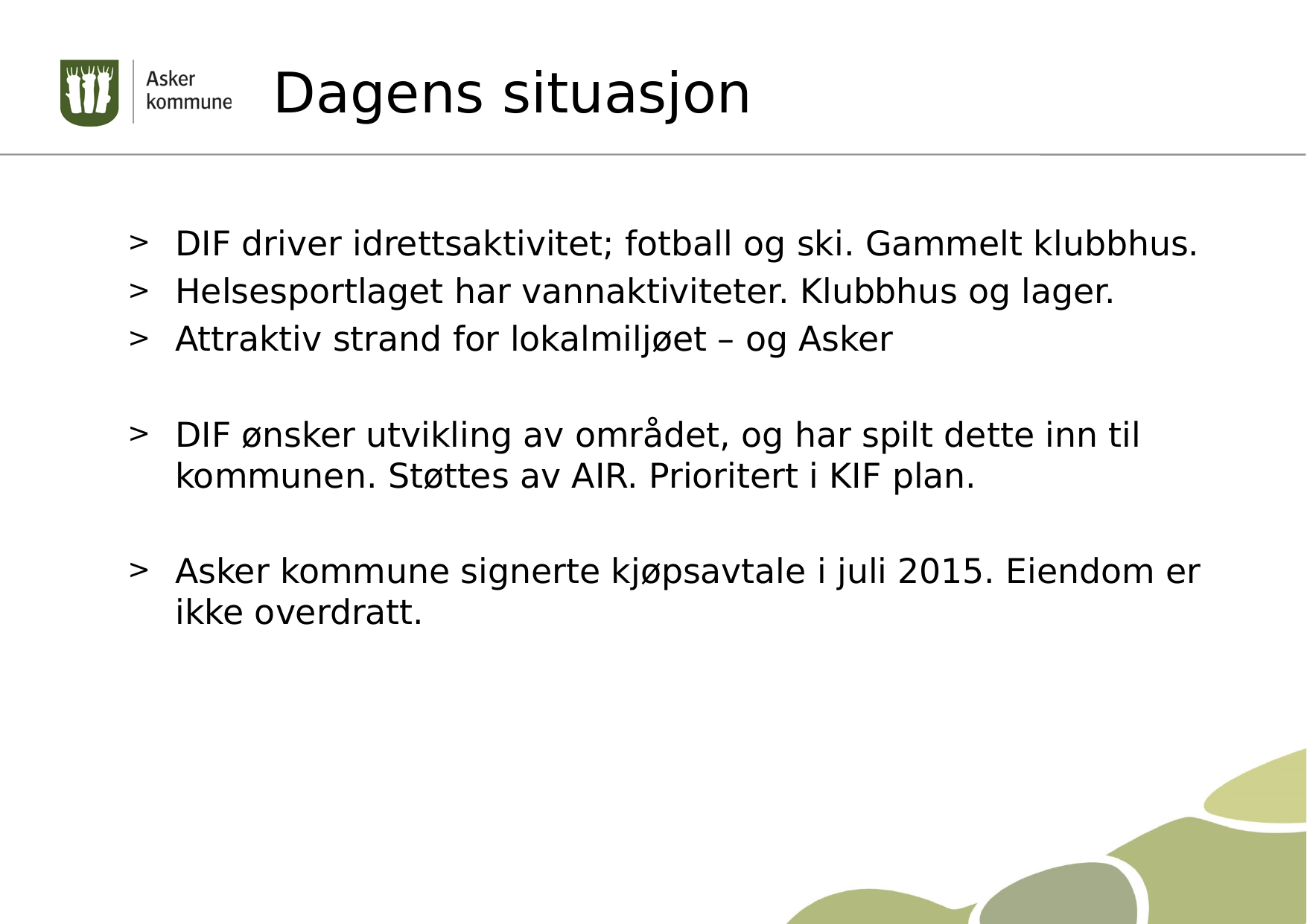

# Dagens situasjon
DIF driver idrettsaktivitet; fotball og ski. Gammelt klubbhus.
Helsesportlaget har vannaktiviteter. Klubbhus og lager.
Attraktiv strand for lokalmiljøet – og Asker

DIF ønsker utvikling av området, og har spilt dette inn til kommunen. Støttes av AIR. Prioritert i KIF plan.

Asker kommune signerte kjøpsavtale i juli 2015. Eiendom er ikke overdratt.